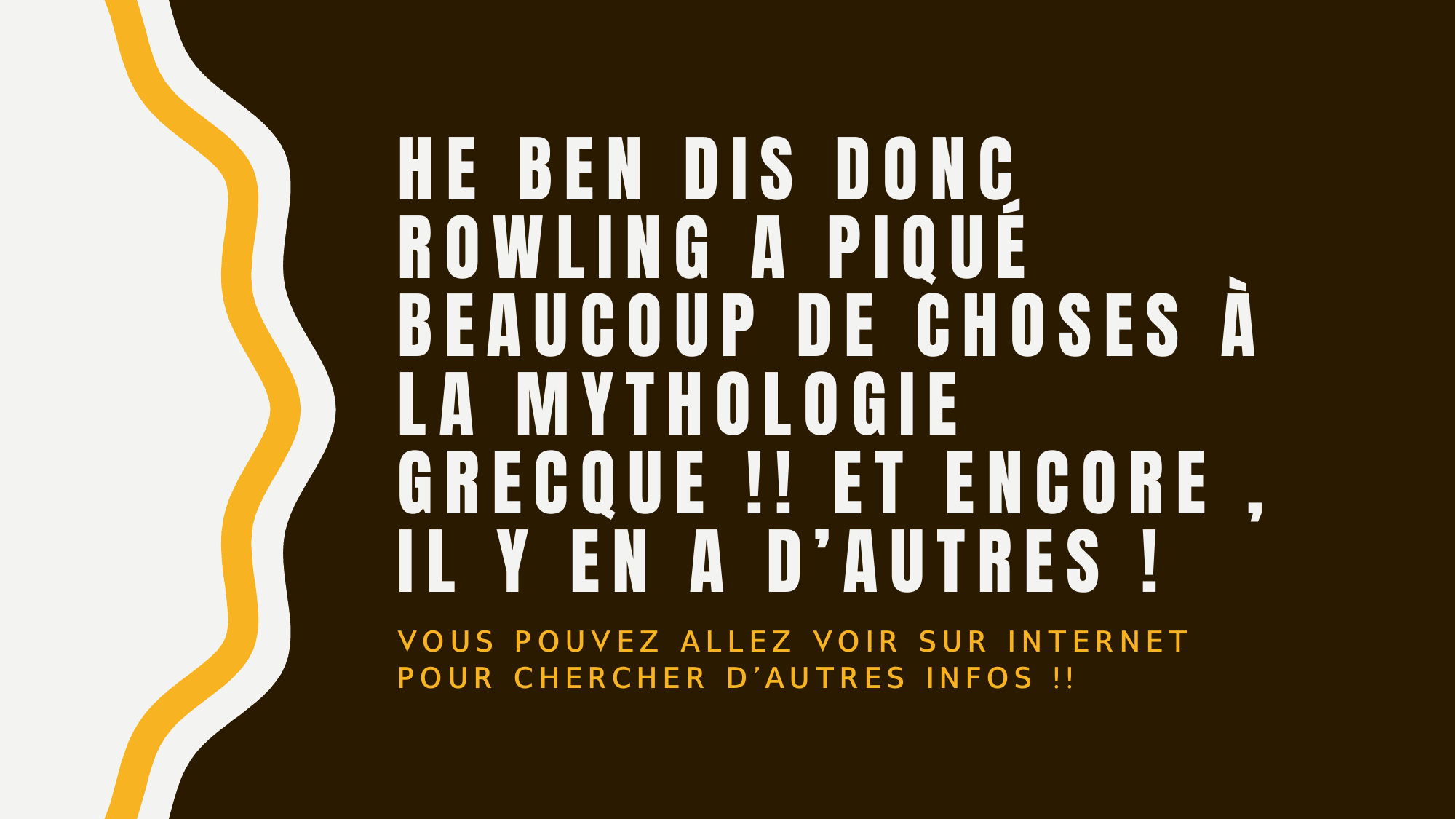

# He ben dis donc Rowling a piqué beaucoup de choses à la mythologie grecque !! Et encore , il y en a d’autres !
Vous pouvez allez voir sur internet pour chercher d’autres infos !!